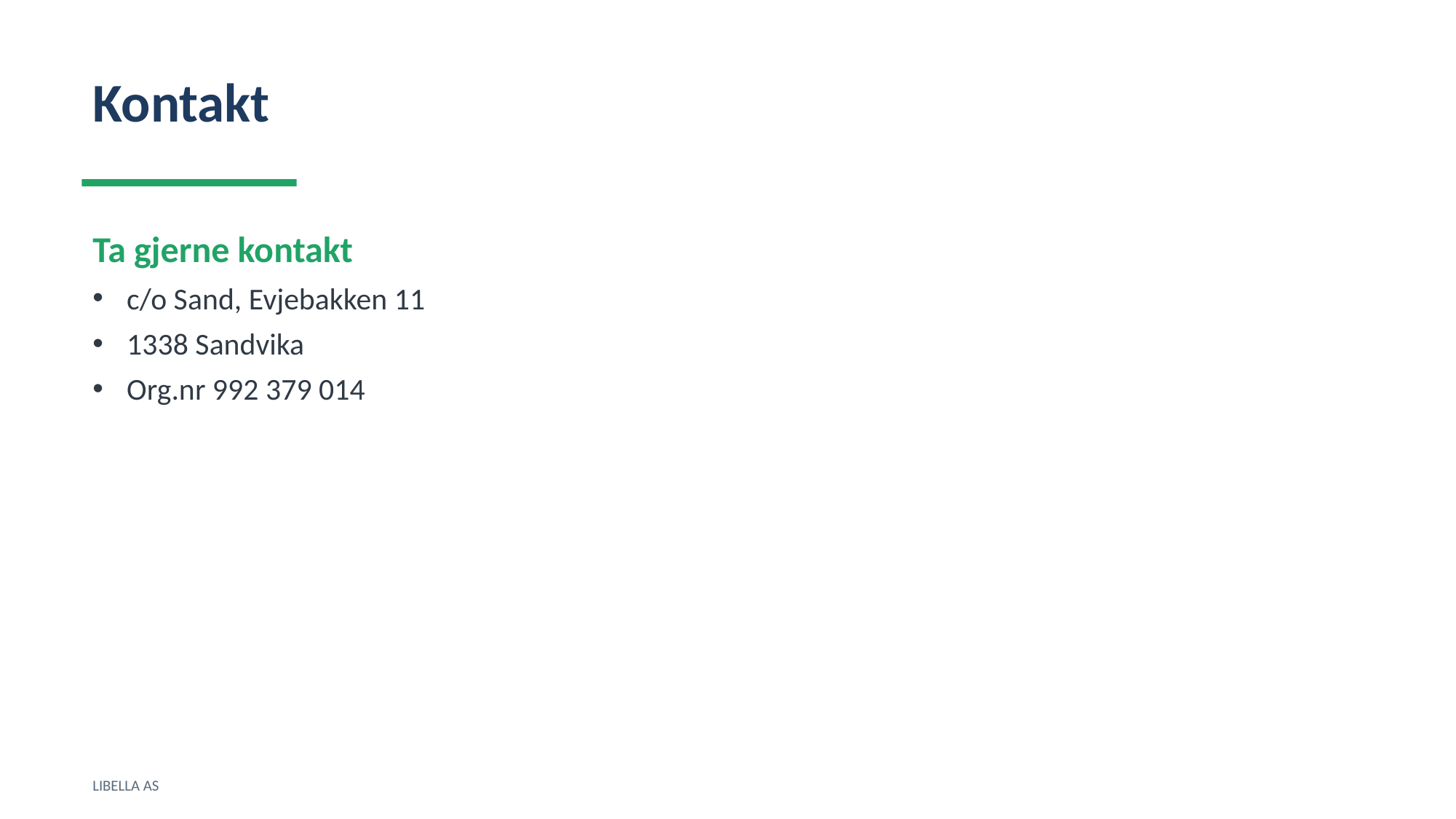

Kontakt

Ta gjerne kontakt
c/o Sand, Evjebakken 11
1338 Sandvika
Org.nr 992 379 014
LIBELLA AS